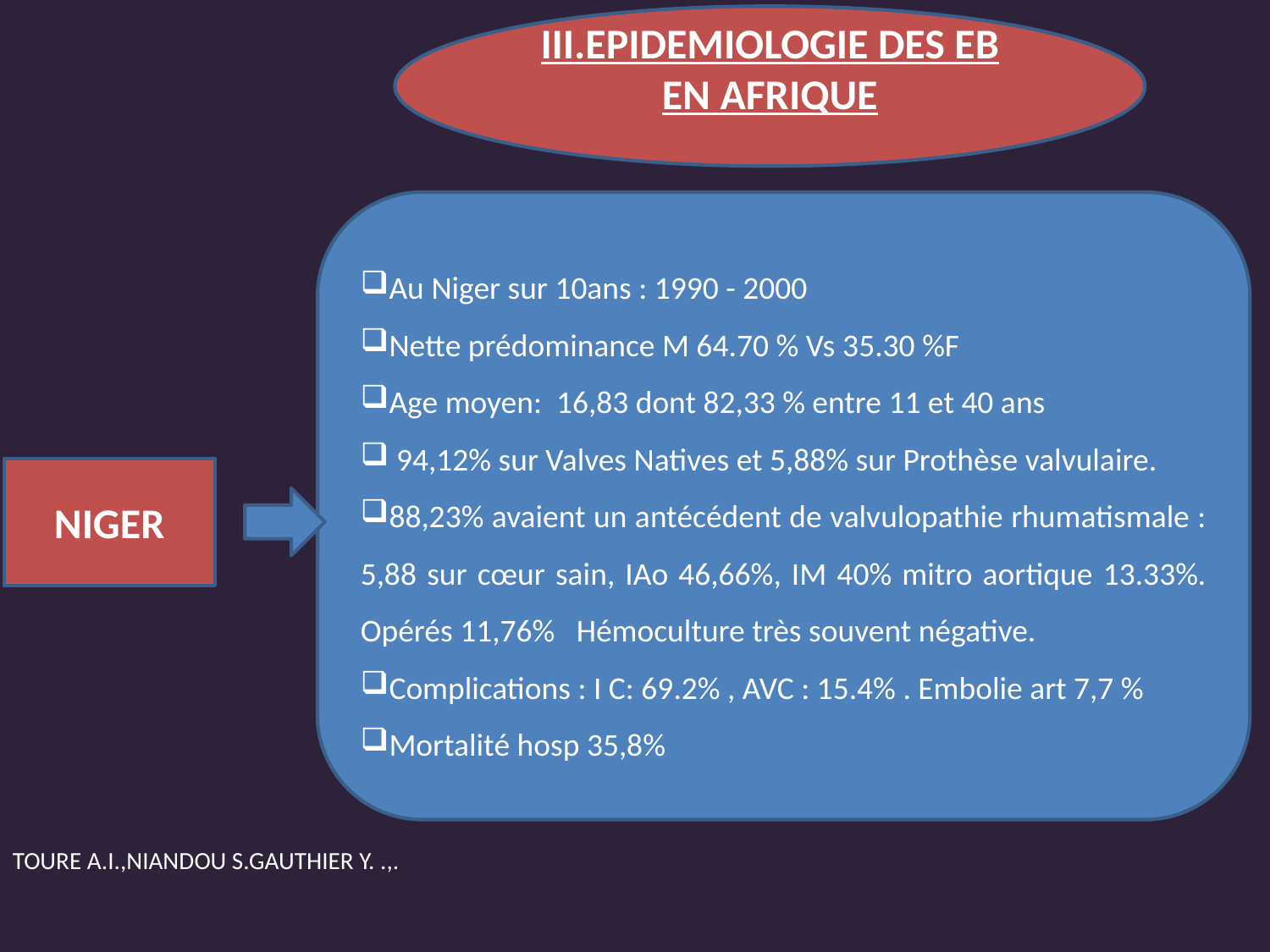

III.EPIDEMIOLOGIE DES EB EN AFRIQUE

Au Niger sur 10ans : 1990 - 2000
Nette prédominance M 64.70 % Vs 35.30 %F
Age moyen:  16,83 dont 82,33 % entre 11 et 40 ans
 94,12% sur Valves Natives et 5,88% sur Prothèse valvulaire.
88,23% avaient un antécédent de valvulopathie rhumatismale : 5,88 sur cœur sain, IAo 46,66%, IM 40% mitro aortique 13.33%. Opérés 11,76%   Hémoculture très souvent négative.
Complications : I C: 69.2% , AVC : 15.4% . Embolie art 7,7 %
Mortalité hosp 35,8%
NIGER

TOURE A.I.,NIANDOU S.GAUTHIER Y. .,.